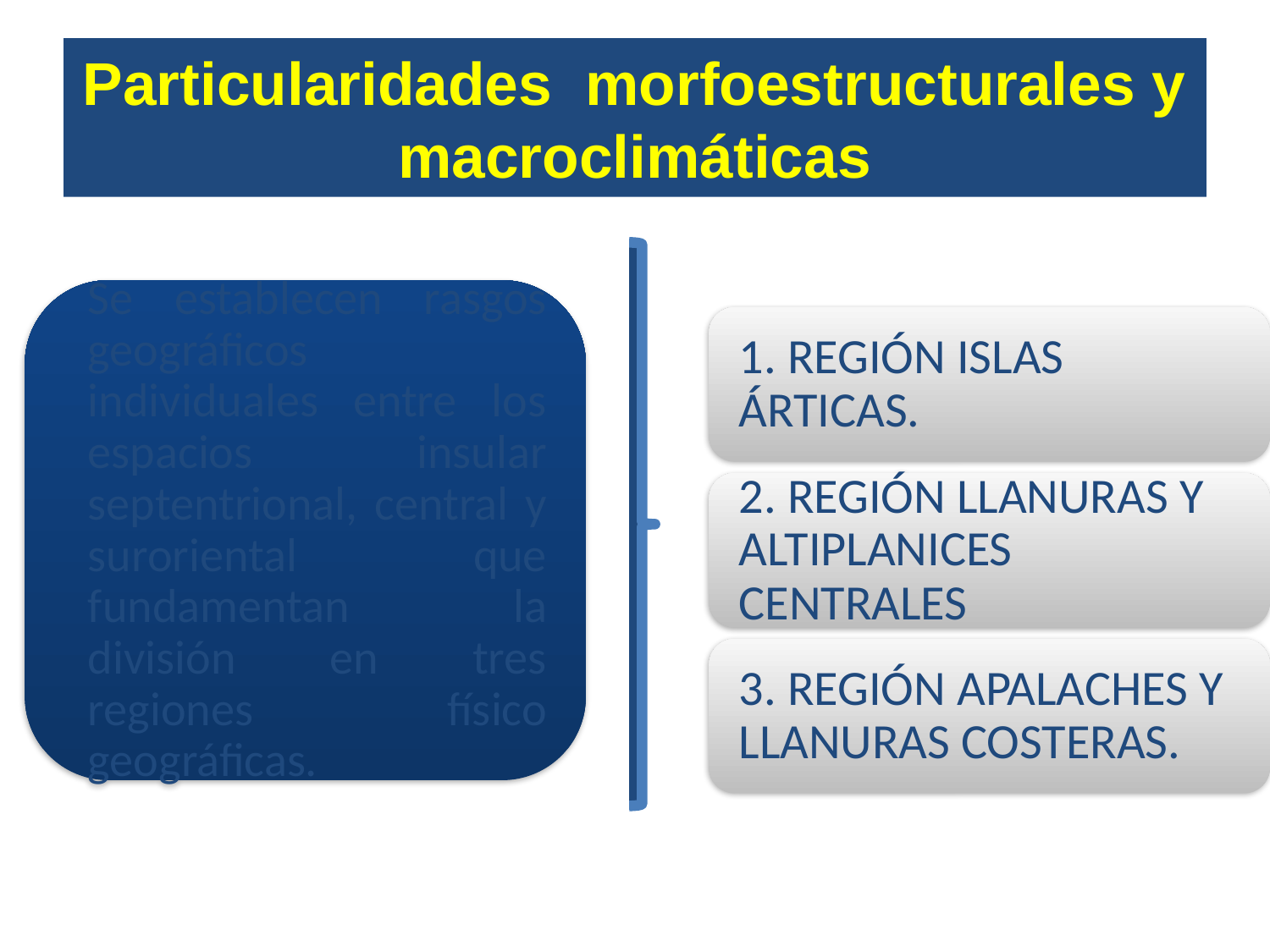

# Particularidades  morfoestructurales y macroclimáticas
Se establecen rasgos geográficos individuales entre los espacios insular septentrional, central y suroriental que fundamentan la división en tres regiones físico geográficas.
1. REGIÓN ISLAS ÁRTICAS.
2. REGIÓN LLANURAS Y ALTIPLANICES CENTRALES
3. REGIÓN APALACHES Y LLANURAS COSTERAS.